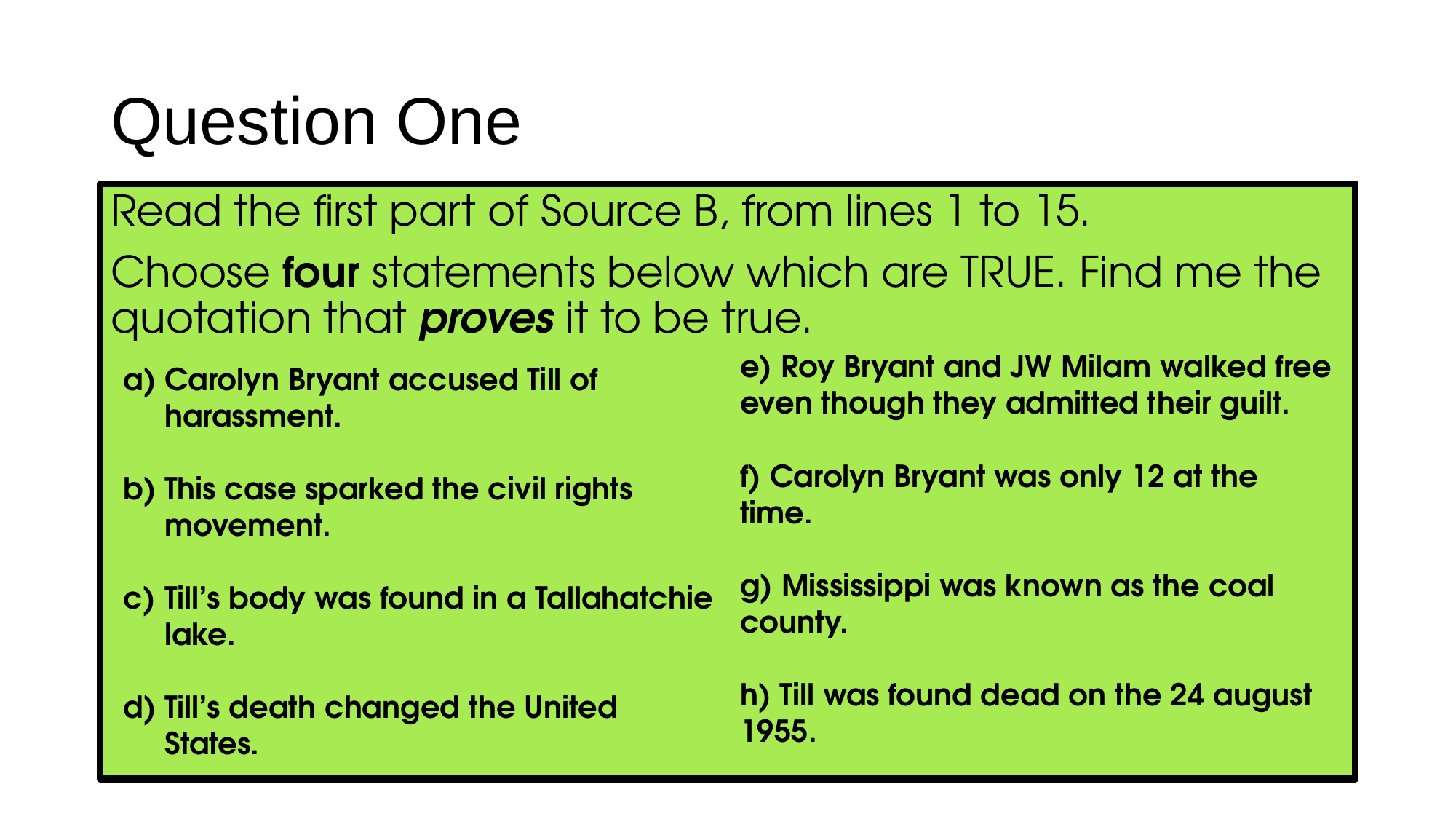

# Question One
Read the first part of Source B, from lines 1 to 15.
Choose four statements below which are TRUE. Find me the quotation that proves it to be true.
e) Roy Bryant and JW Milam walked free even though they admitted their guilt.
f) Carolyn Bryant was only 12 at the time.
g) Mississippi was known as the coal county.
h) Till was found dead on the 24 august 1955.
Carolyn Bryant accused Till of harassment.
This case sparked the civil rights movement.
Till’s body was found in a Tallahatchie lake.
Till’s death changed the United States.